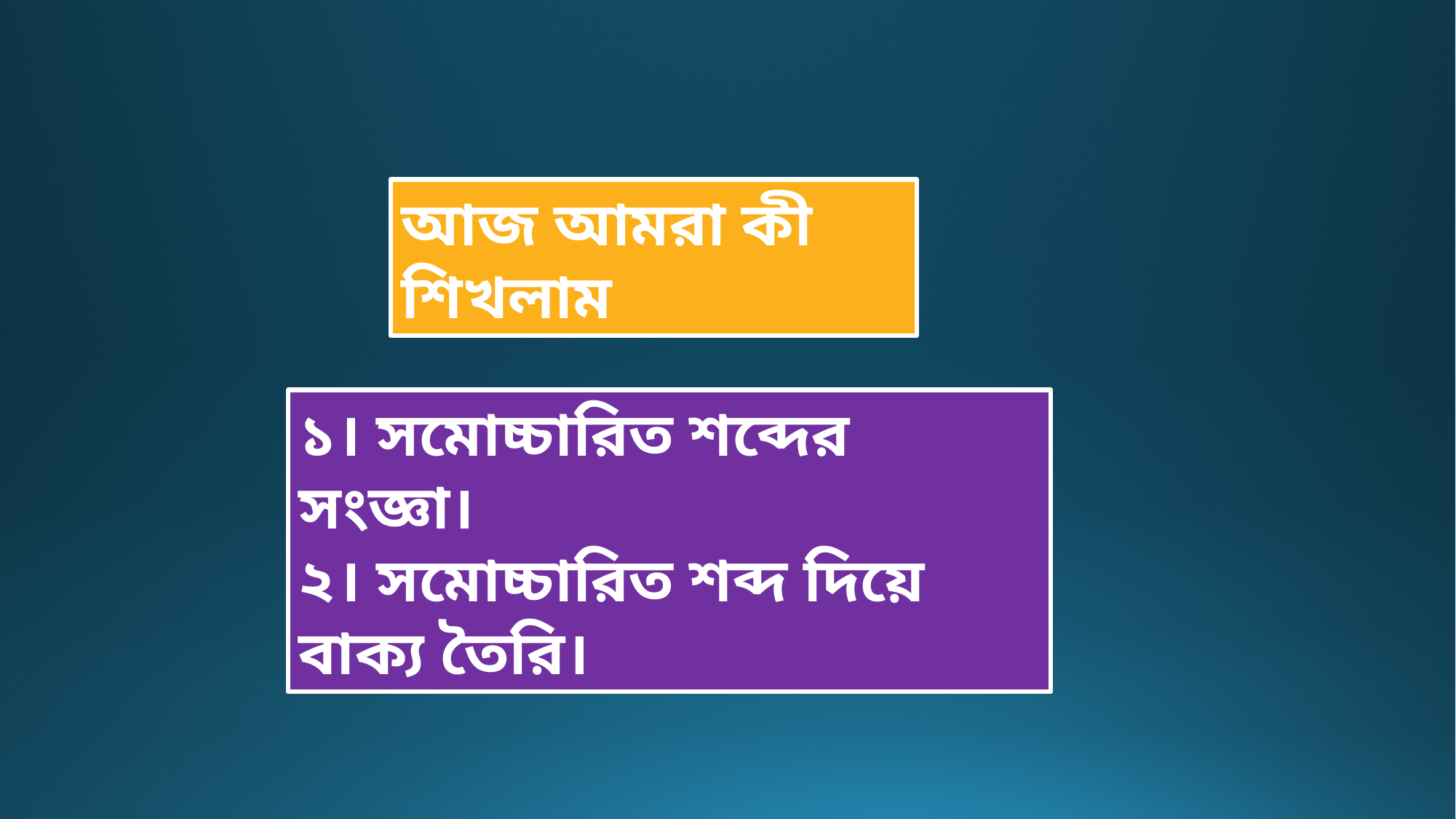

আজ আমরা কী  শিখলাম
১। সমোচ্চারিত শব্দের সংজ্ঞা।
২। সমোচ্চারিত শব্দ দিয়ে বাক্য তৈরি।